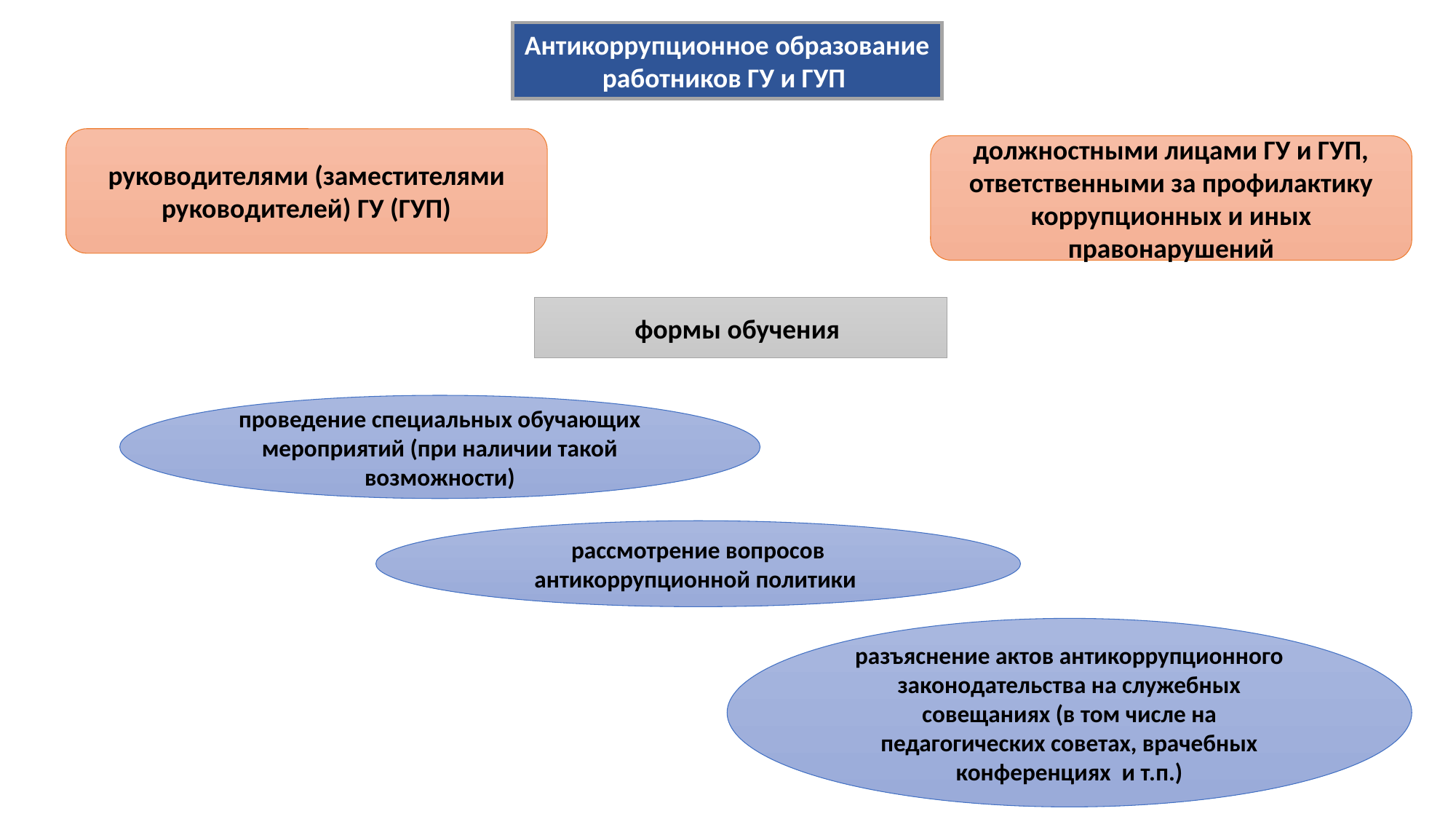

Антикоррупционное образование работников ГУ и ГУП
руководителями (заместителями руководителей) ГУ (ГУП)
должностными лицами ГУ и ГУП, ответственными за профилактику коррупционных и иных правонарушений
формы обучения
проведение специальных обучающих мероприятий (при наличии такой возможности)
рассмотрение вопросов антикоррупционной политики
разъяснение актов антикоррупционного законодательства на служебных совещаниях (в том числе на педагогических советах, врачебных конференциях  и т.п.)